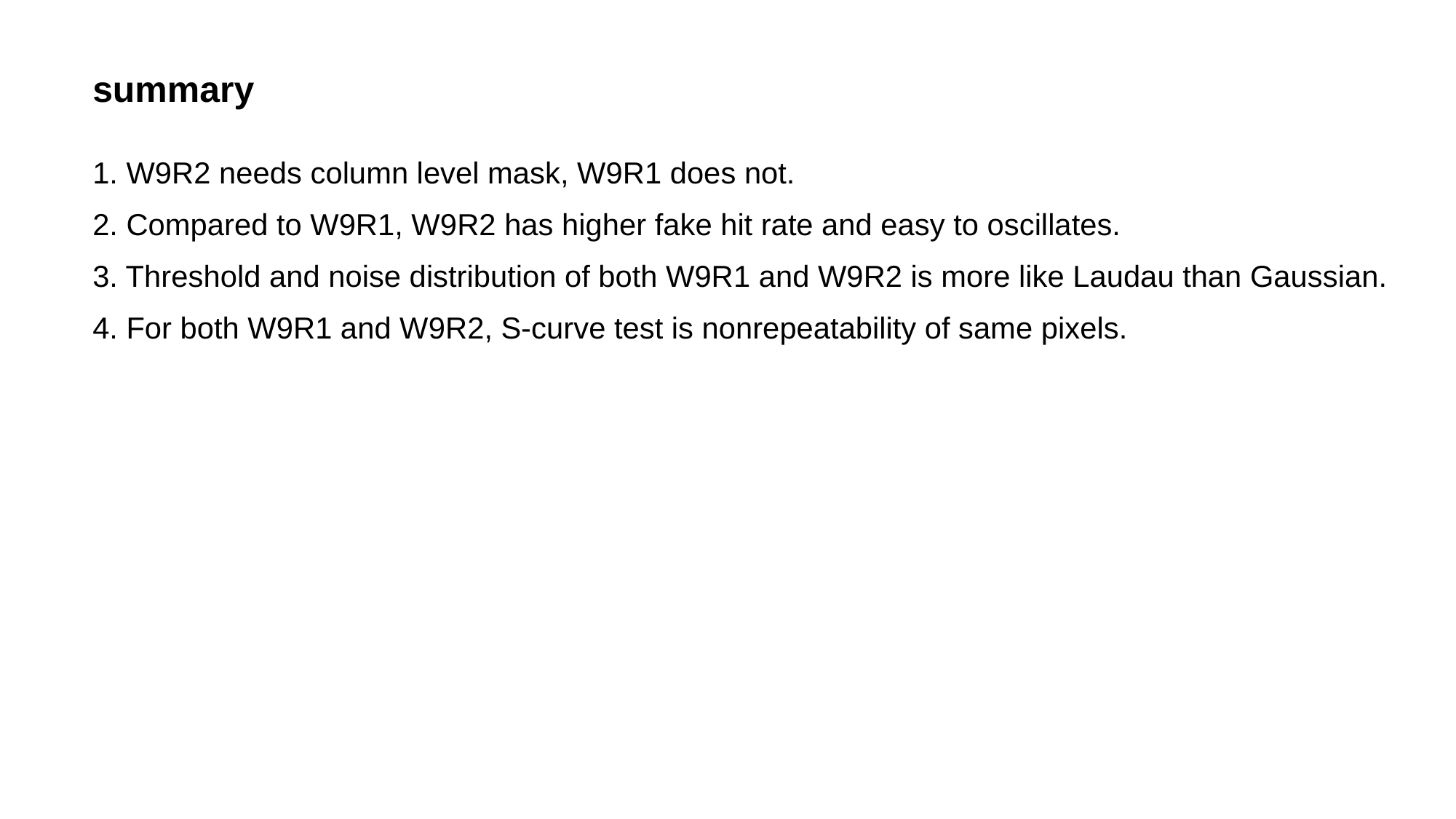

summary
1. W9R2 needs column level mask, W9R1 does not.
2. Compared to W9R1, W9R2 has higher fake hit rate and easy to oscillates.
3. Threshold and noise distribution of both W9R1 and W9R2 is more like Laudau than Gaussian.
4. For both W9R1 and W9R2, S-curve test is nonrepeatability of same pixels.
6